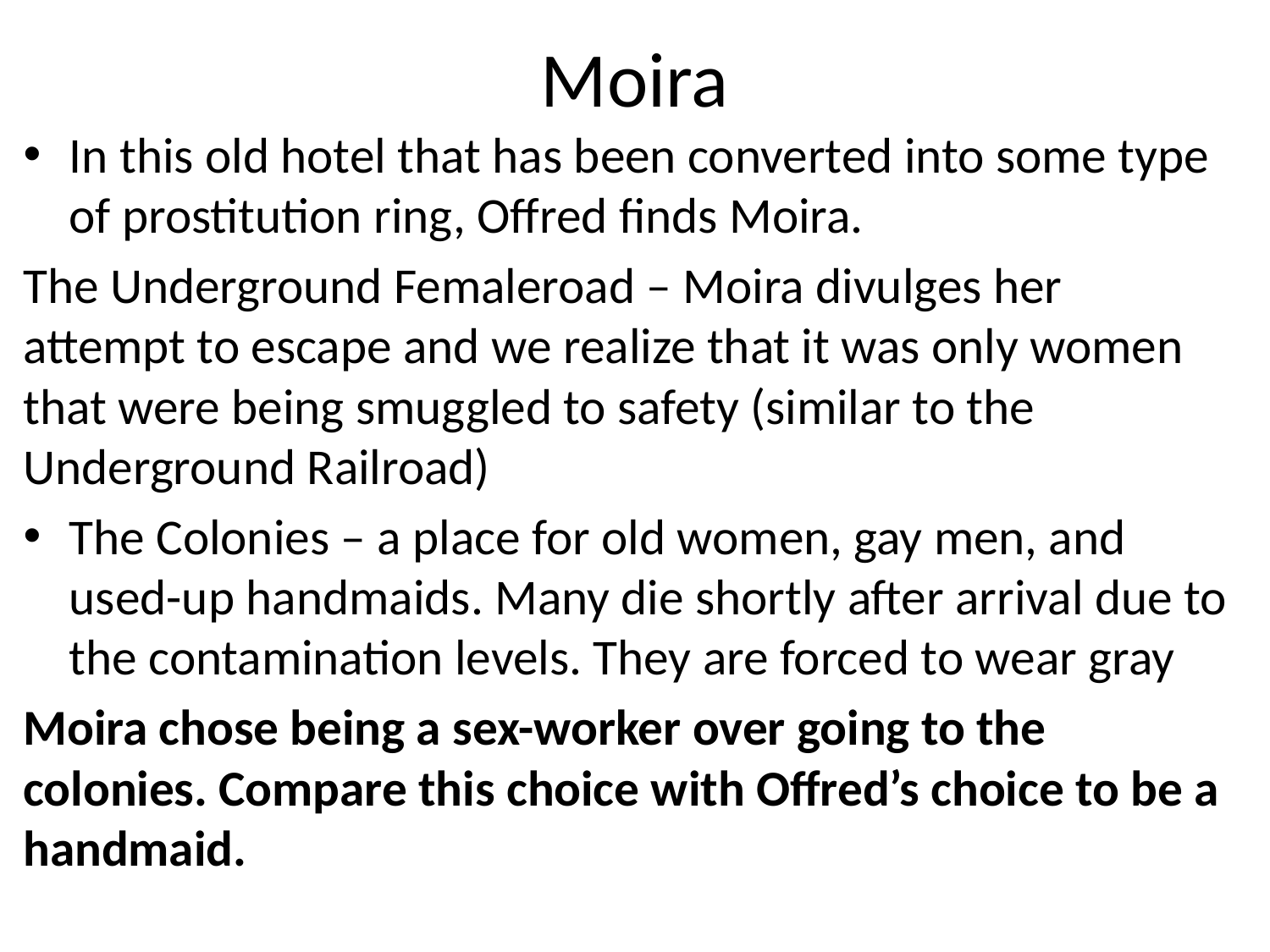

# Moira
In this old hotel that has been converted into some type of prostitution ring, Offred finds Moira.
The Underground Femaleroad – Moira divulges her attempt to escape and we realize that it was only women that were being smuggled to safety (similar to the Underground Railroad)
The Colonies – a place for old women, gay men, and used-up handmaids. Many die shortly after arrival due to the contamination levels. They are forced to wear gray
Moira chose being a sex-worker over going to the colonies. Compare this choice with Offred’s choice to be a handmaid.